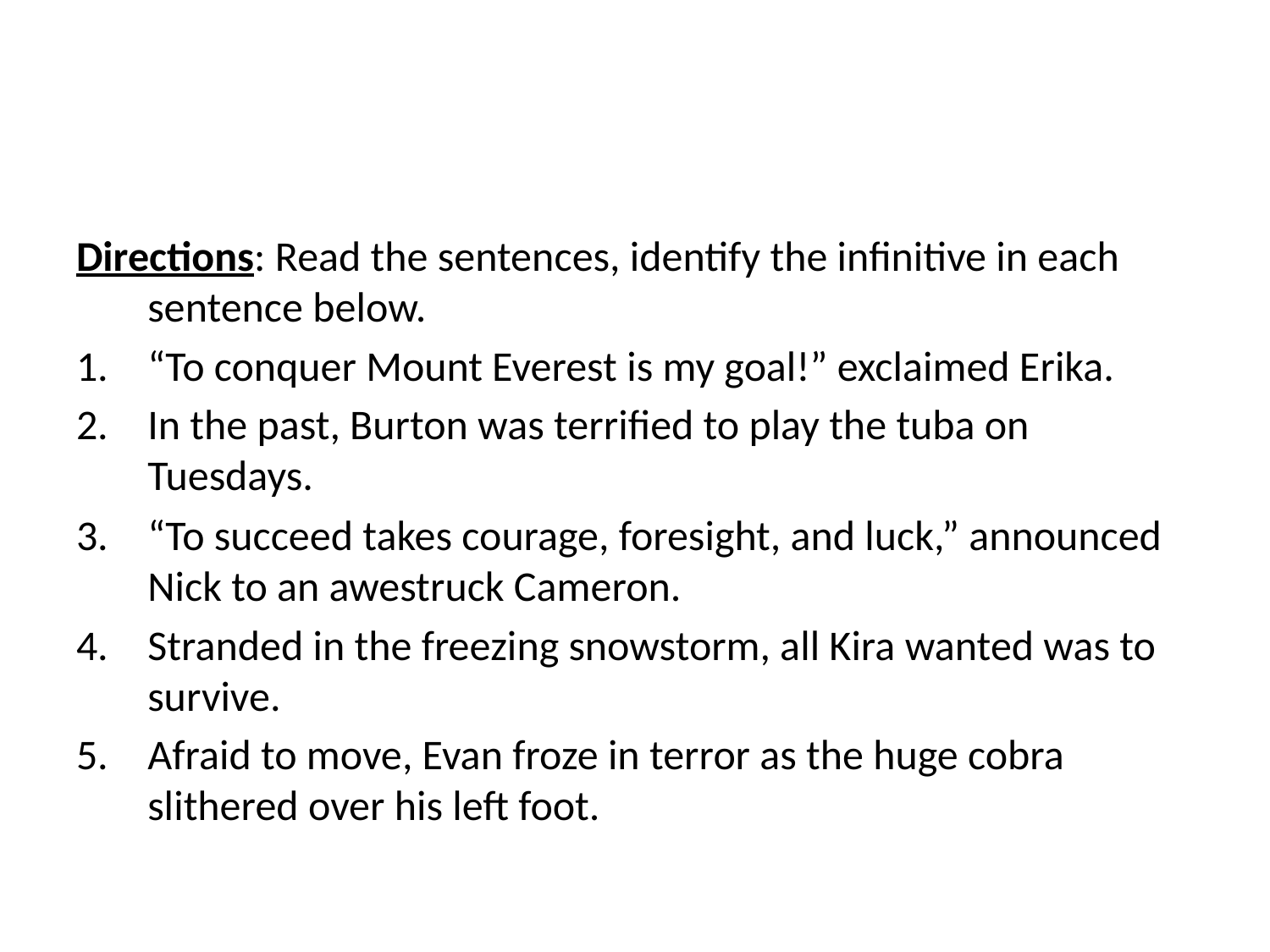

#
Directions: Read the sentences, identify the infinitive in each sentence below.
“To conquer Mount Everest is my goal!” exclaimed Erika.
In the past, Burton was terrified to play the tuba on Tuesdays.
“To succeed takes courage, foresight, and luck,” announced Nick to an awestruck Cameron.
Stranded in the freezing snowstorm, all Kira wanted was to survive.
Afraid to move, Evan froze in terror as the huge cobra slithered over his left foot.